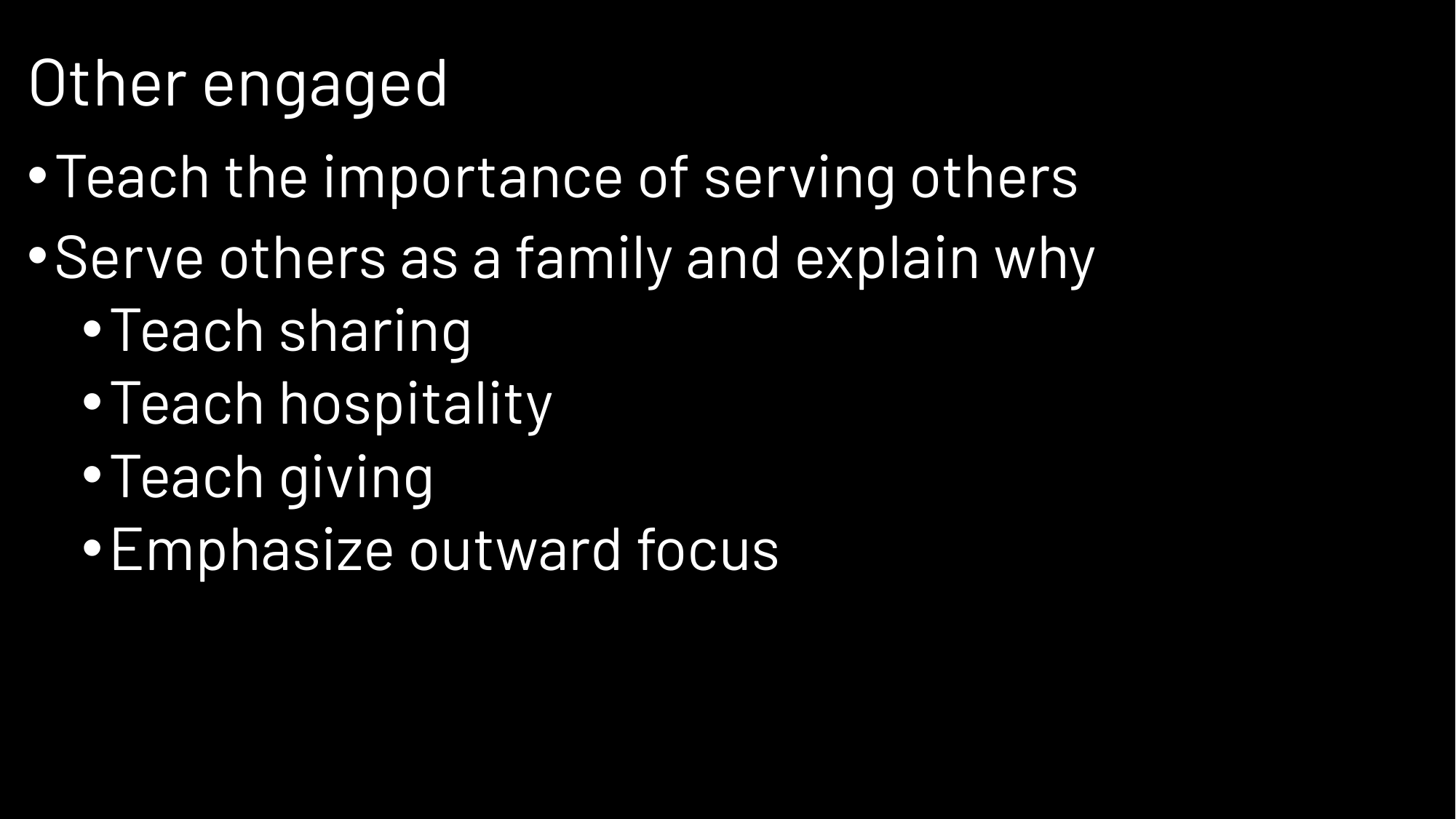

# Other engaged
Teach the importance of serving others
Serve others as a family and explain why
Teach sharing
Teach hospitality
Teach giving
Emphasize outward focus